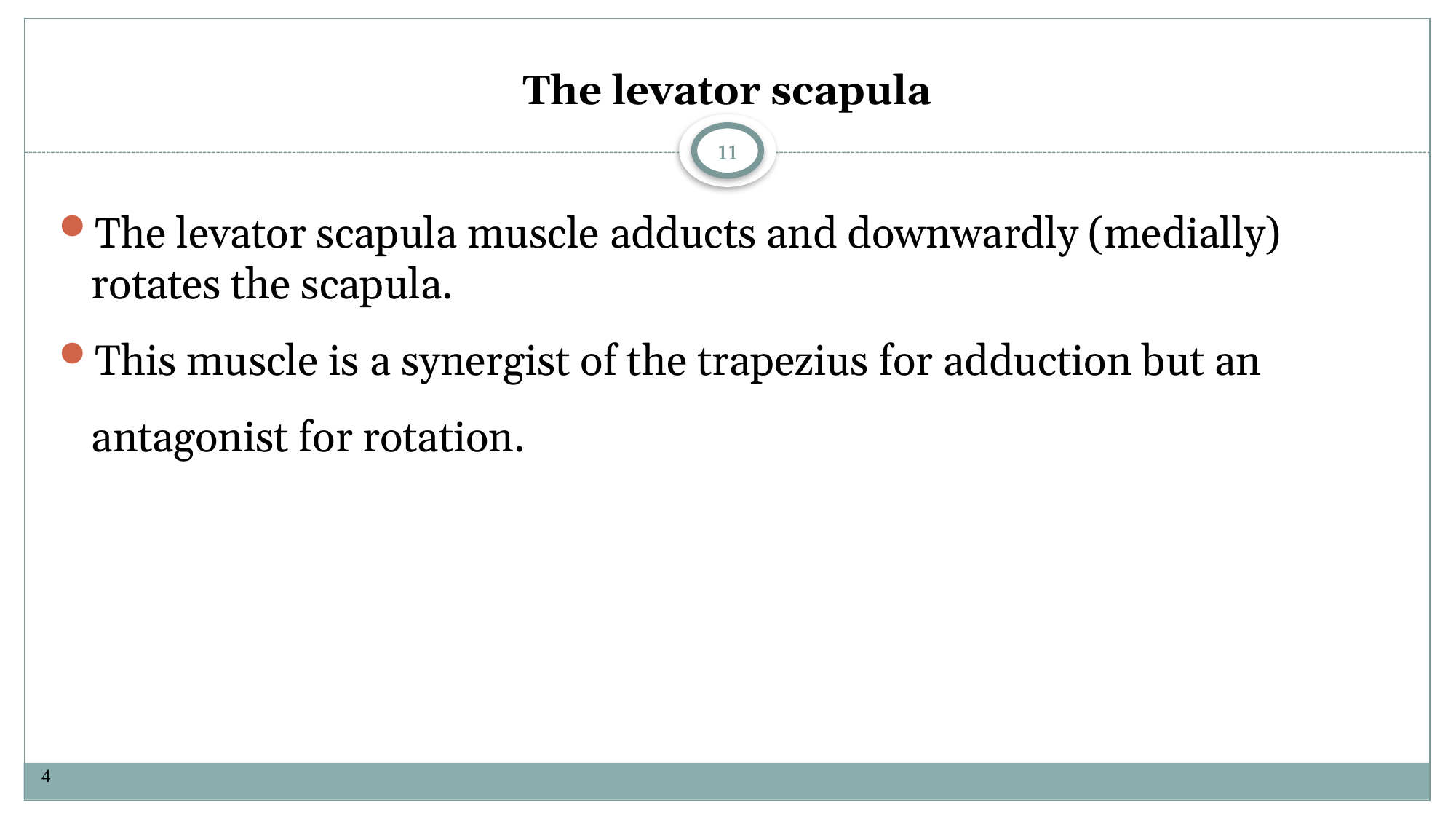

# The levator scapula
11
The levator scapula muscle adducts and downwardly (medially) rotates the scapula.
This muscle is a synergist of the trapezius for adduction but an antagonist for rotation.
4